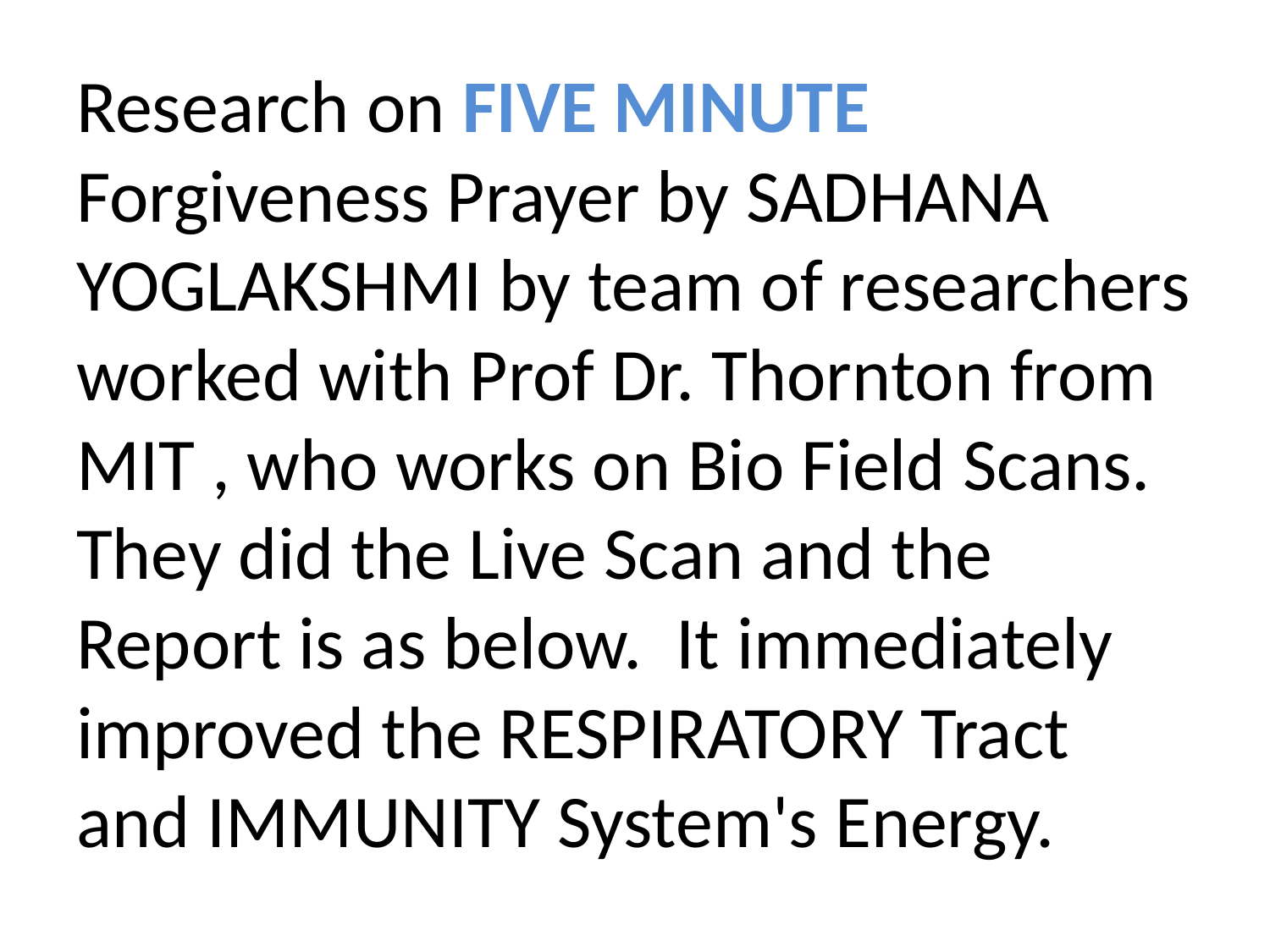

# Research on FIVE MINUTE Forgiveness Prayer by SADHANA YOGLAKSHMI by team of researchers worked with Prof Dr. Thornton from MIT , who works on Bio Field Scans. They did the Live Scan and the Report is as below.  It immediately improved the RESPIRATORY Tract and IMMUNITY System's Energy.